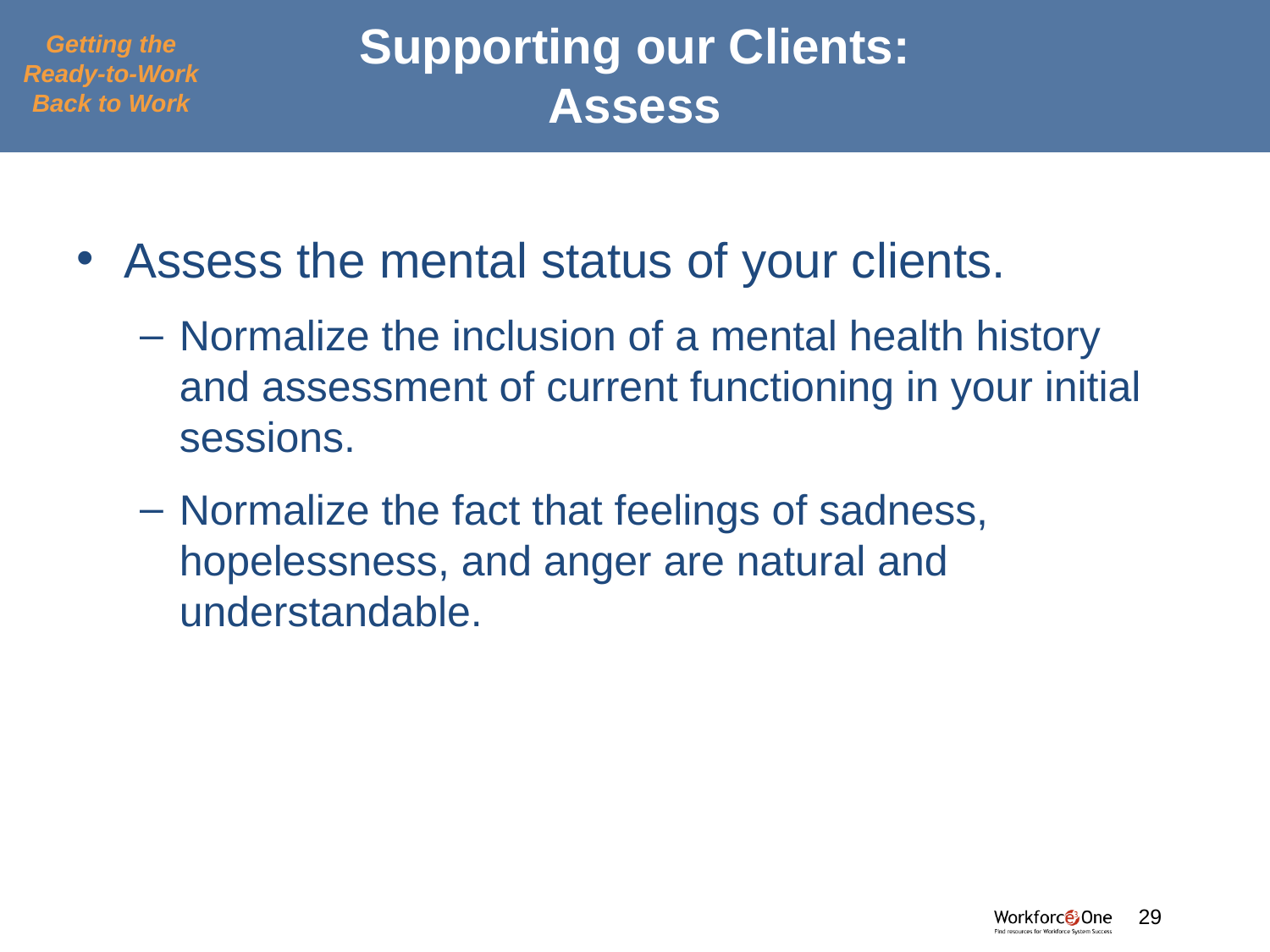

# Supporting our Clients: Assess
Getting the Ready-to-Work Back to Work
Assess the mental status of your clients.
Normalize the inclusion of a mental health history and assessment of current functioning in your initial sessions.
Normalize the fact that feelings of sadness, hopelessness, and anger are natural and understandable.
#
29